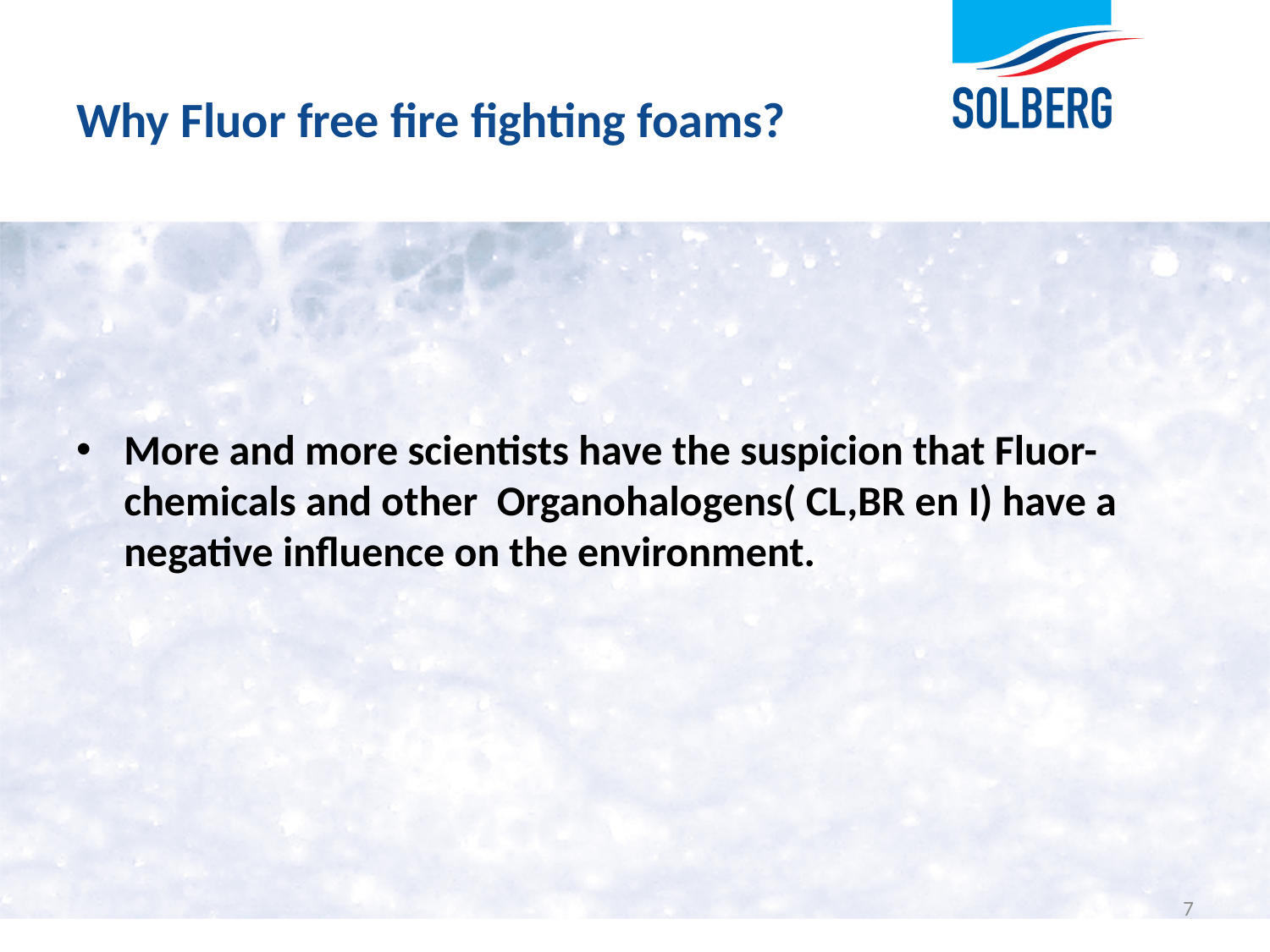

# Why Fluor free fire fighting foams?

More and more scientists have the suspicion that Fluor-chemicals and other  Organohalogens( CL,BR en I) have a negative influence on the environment.
7